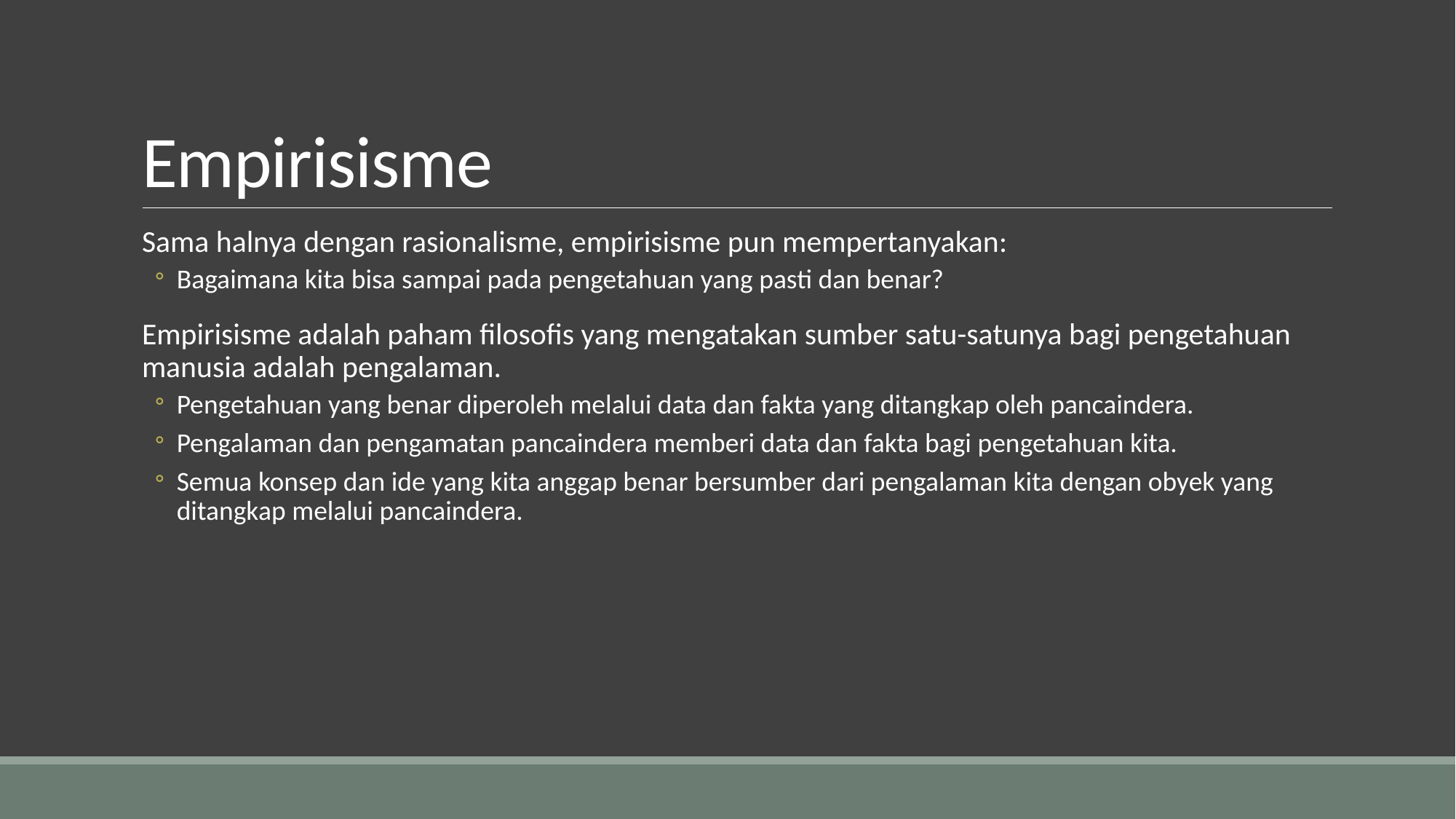

# Empirisisme
Sama halnya dengan rasionalisme, empirisisme pun mempertanyakan:
Bagaimana kita bisa sampai pada pengetahuan yang pasti dan benar?
Empirisisme adalah paham filosofis yang mengatakan sumber satu-satunya bagi pengetahuan manusia adalah pengalaman.
Pengetahuan yang benar diperoleh melalui data dan fakta yang ditangkap oleh pancaindera.
Pengalaman dan pengamatan pancaindera memberi data dan fakta bagi pengetahuan kita.
Semua konsep dan ide yang kita anggap benar bersumber dari pengalaman kita dengan obyek yang ditangkap melalui pancaindera.